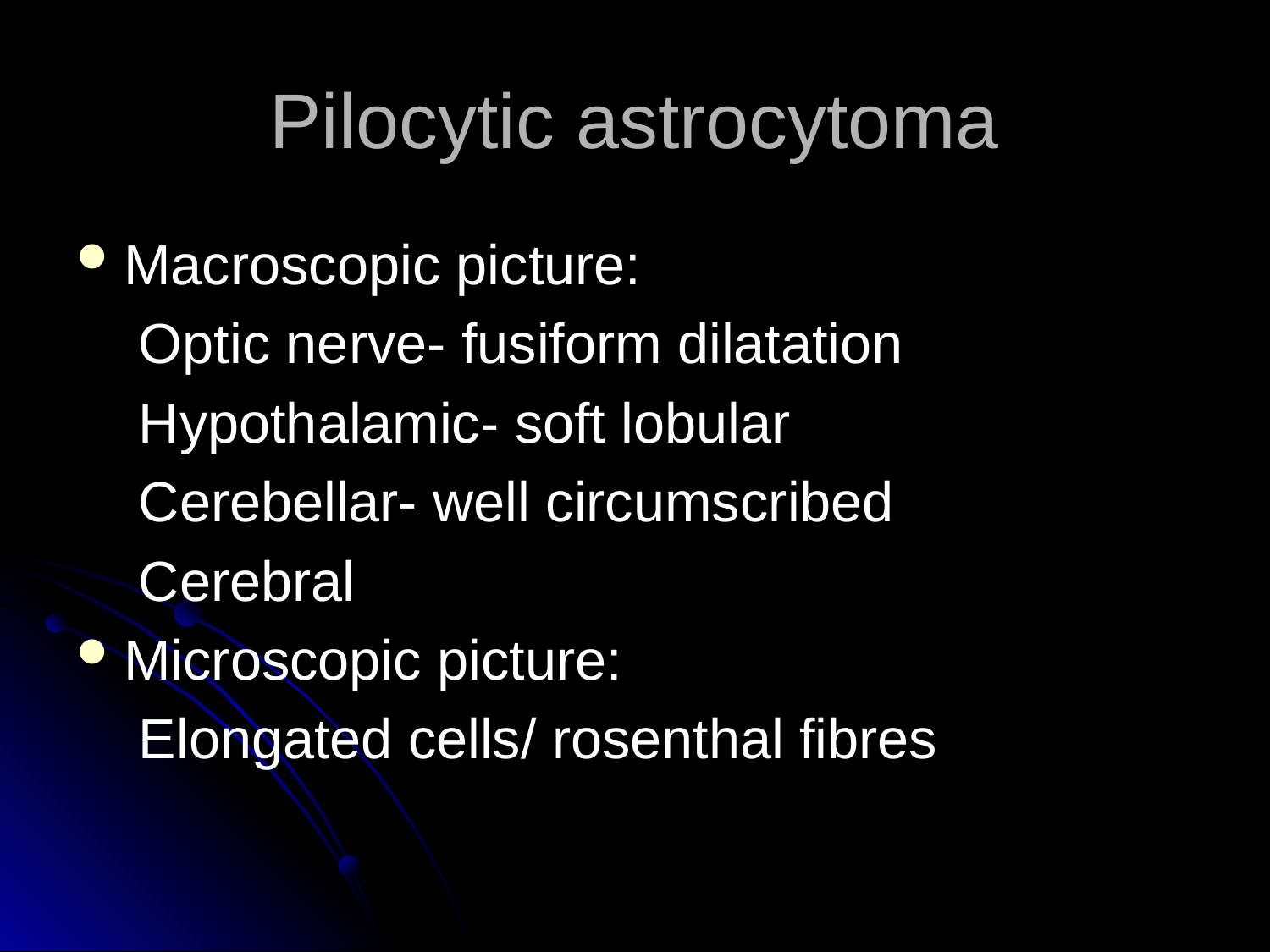

# Pilocytic astrocytoma
Macroscopic picture:
    Optic nerve- fusiform dilatation
    Hypothalamic- soft lobular
    Cerebellar- well circumscribed
    Cerebral
Microscopic picture:
    Elongated cells/ rosenthal fibres